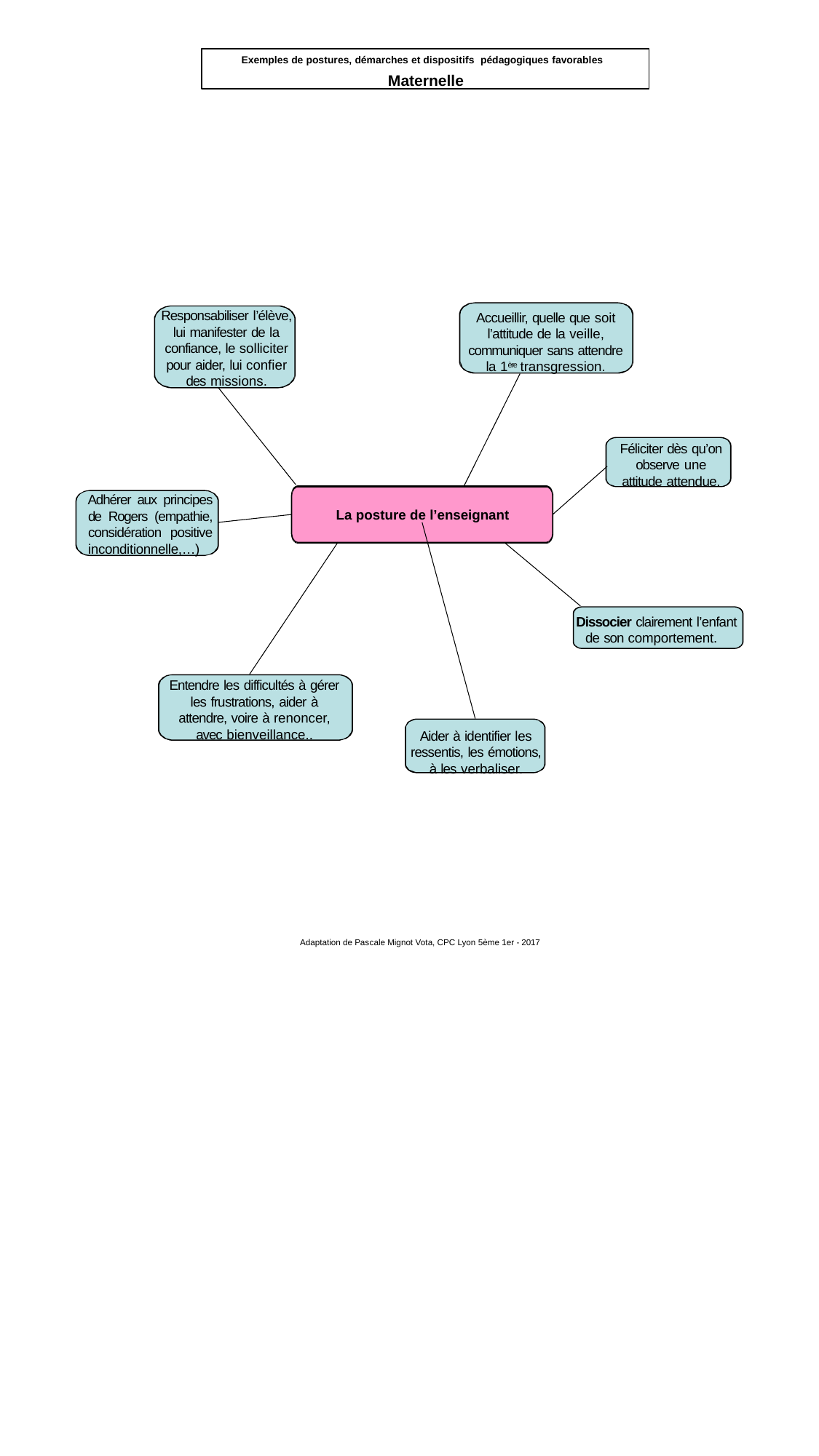

Exemples de postures, démarches et dispositifs  pédagogiques favorables
Maternelle

Accueillir, quelle que soit l’attitude de la veille, communiquer sans attendre la 1ère transgression.

Responsabiliser l’élève, lui manifester de la confiance, le solliciter pour aider, lui confier des missions.

Féliciter dès qu’on observe une attitude attendue.

La posture de l’enseignant

Adhérer aux principes de Rogers (empathie, considération positive inconditionnelle,…)

Dissocier clairement l’enfant de son comportement.

Entendre les difficultés à gérer les frustrations, aider à attendre, voire à renoncer, avec bienveillance..

Aider à identifier les ressentis, les émotions, à les verbaliser.
Adaptation de Pascale Mignot Vota, CPC Lyon 5ème 1er - 2017